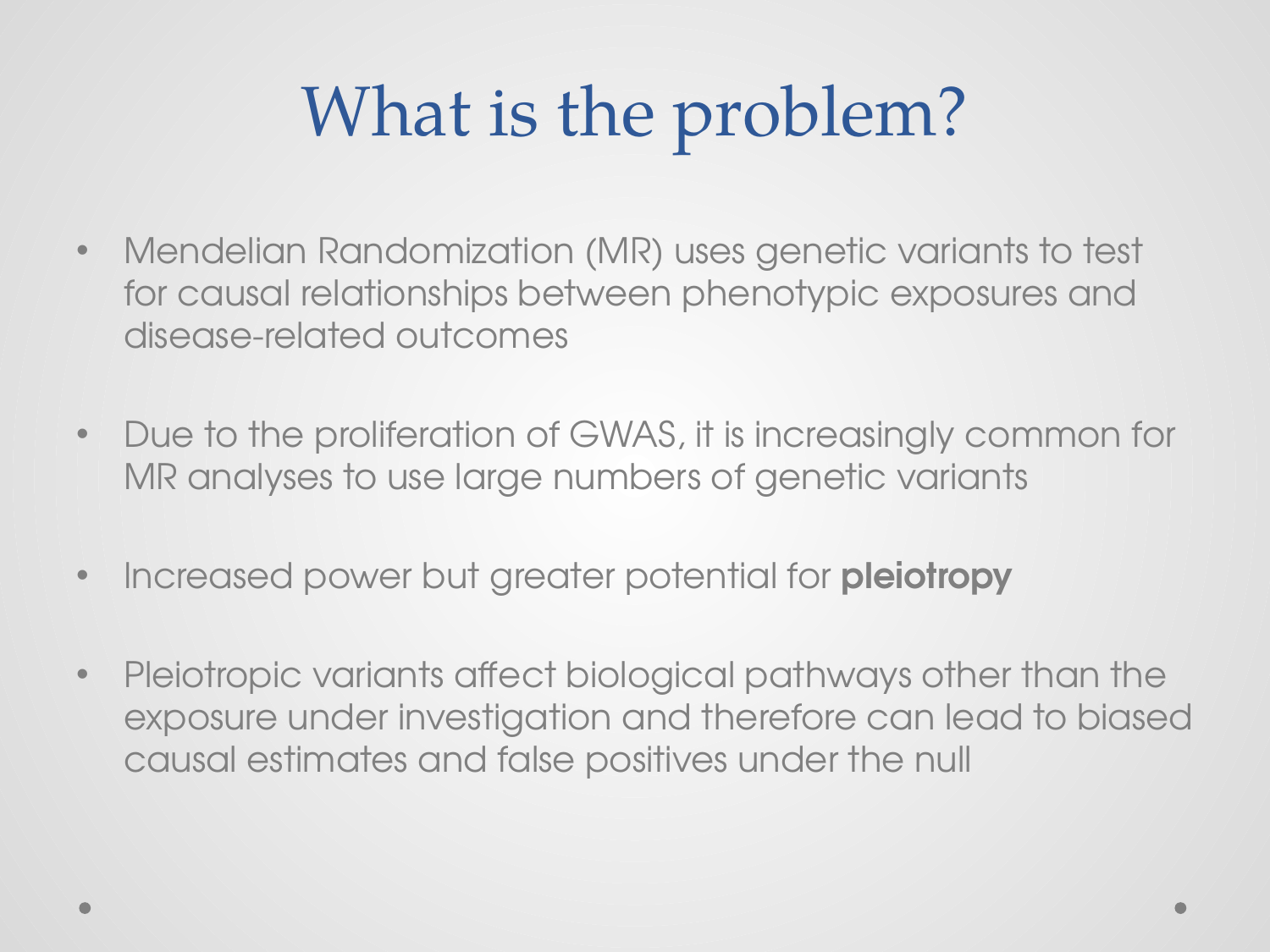

# What is the problem?
Mendelian Randomization (MR) uses genetic variants to test for causal relationships between phenotypic exposures and disease-related outcomes

Due to the proliferation of GWAS, it is increasingly common for MR analyses to use large numbers of genetic variants

Increased power but greater potential for pleiotropy

Pleiotropic variants affect biological pathways other than the exposure under investigation and therefore can lead to biased causal estimates and false positives under the null